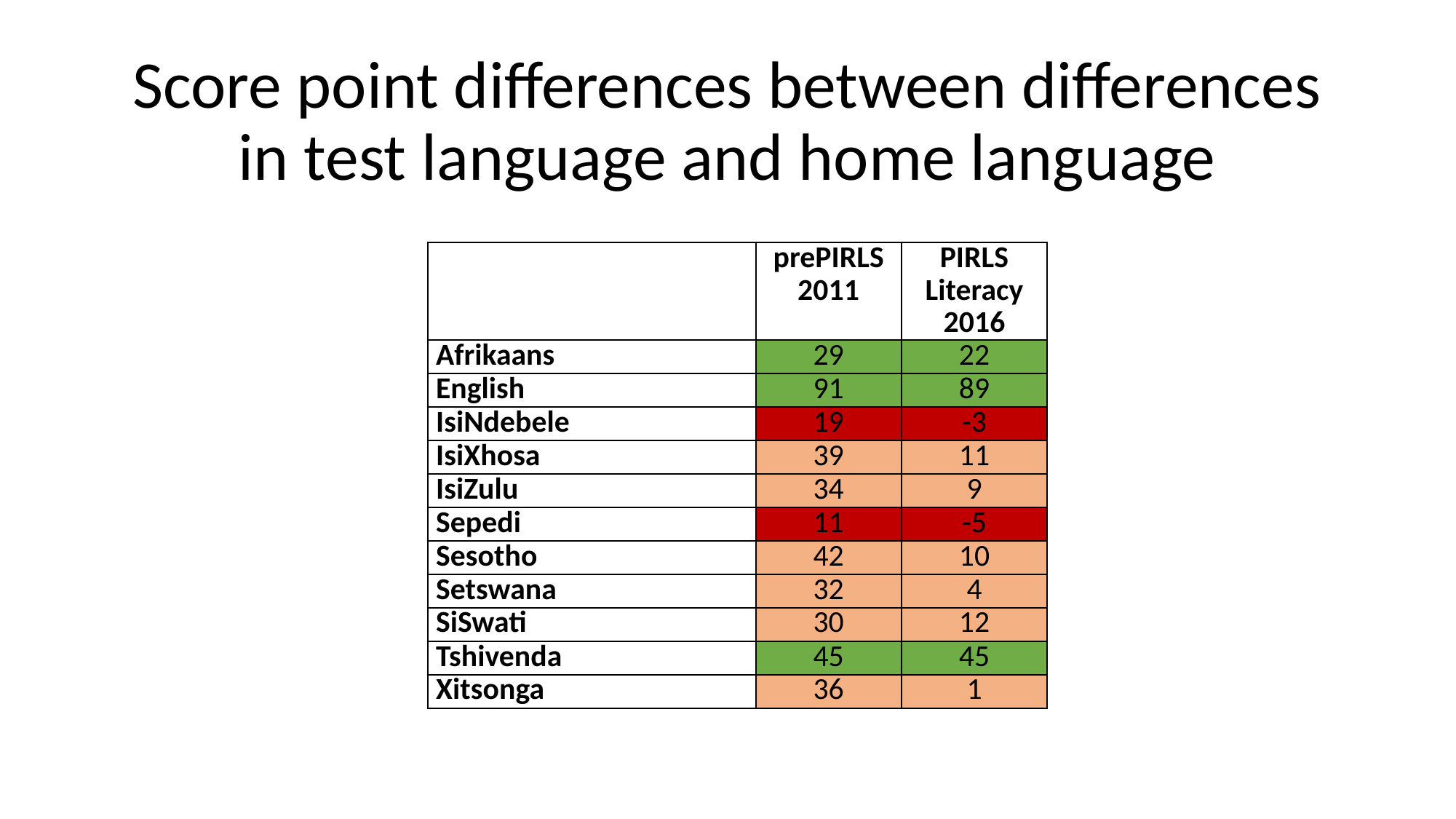

# Score point differences between differences in test language and home language
|  | prePIRLS 2011 | PIRLS Literacy 2016 |
| --- | --- | --- |
| Afrikaans | 29 | 22 |
| English | 91 | 89 |
| IsiNdebele | 19 | -3 |
| IsiXhosa | 39 | 11 |
| IsiZulu | 34 | 9 |
| Sepedi | 11 | -5 |
| Sesotho | 42 | 10 |
| Setswana | 32 | 4 |
| SiSwati | 30 | 12 |
| Tshivenda | 45 | 45 |
| Xitsonga | 36 | 1 |